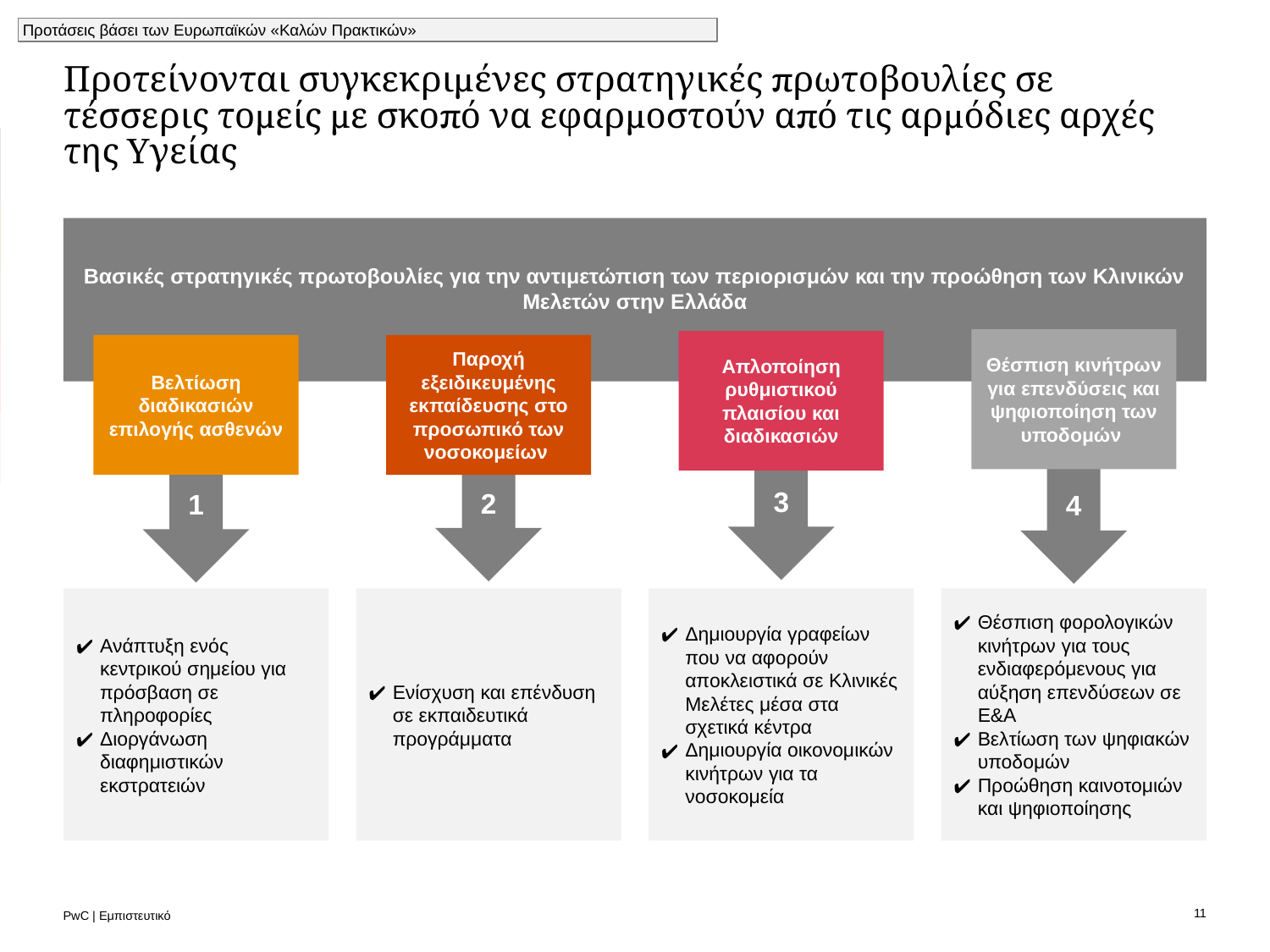

Προτάσεις βάσει των Ευρωπαϊκών «Καλών Πρακτικών»
# Προτείνονται συγκεκριμένες στρατηγικές πρωτοβουλίες σε τέσσερις τομείς με σκοπό να εφαρμοστούν από τις αρμόδιες αρχές της Υγείας
Βασικές στρατηγικές πρωτοβουλίες για την αντιμετώπιση των περιορισμών και την προώθηση των Κλινικών Μελετών στην Ελλάδα
Θέσπιση κινήτρων για επενδύσεις και ψηφιοποίηση των υποδομών
4
Θέσπιση φορολογικών κινήτρων για τους ενδιαφερόμενους για αύξηση επενδύσεων σε Ε&Α
Βελτίωση των ψηφιακών υποδομών
Προώθηση καινοτομιών και ψηφιοποίησης
Απλοποίηση ρυθμιστικού πλαισίου και διαδικασιών
3
Δημιουργία γραφείων που να αφορούν αποκλειστικά σε Κλινικές Μελέτες μέσα στα σχετικά κέντρα
Δημιουργία οικονομικών κινήτρων για τα νοσοκομεία
Βελτίωση διαδικασιών επιλογής ασθενών
1
Ανάπτυξη ενός κεντρικού σημείου για πρόσβαση σε πληροφορίες
Διοργάνωση διαφημιστικών εκστρατειών
Παροχή εξειδικευμένης εκπαίδευσης στο προσωπικό των νοσοκομείων
2
Ενίσχυση και επένδυση σε εκπαιδευτικά προγράμματα

11